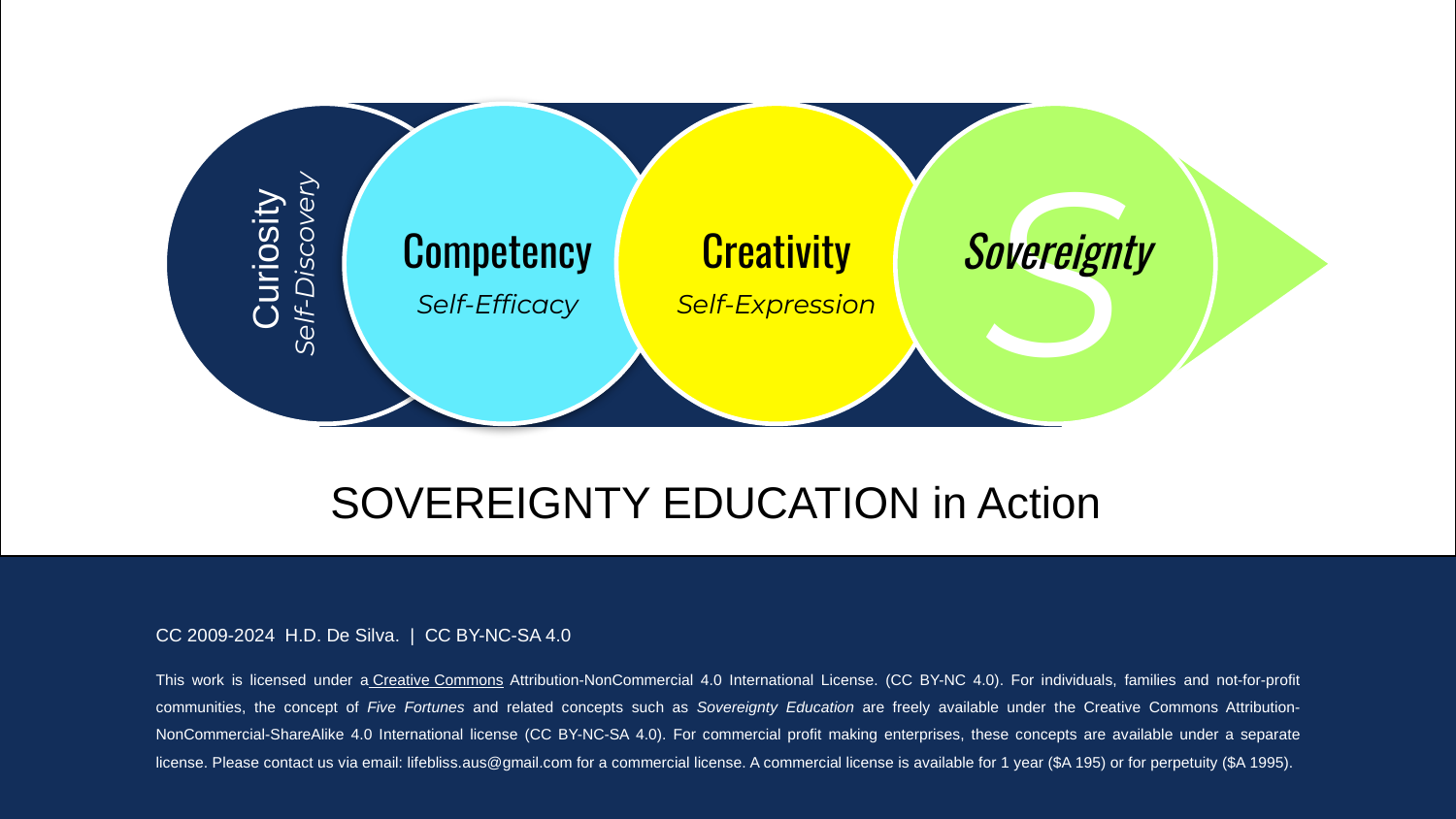

S

Competency
Creativity
Sovereignty
Curiosity
Self-Discovery
Self-Efficacy
Self-Expression

SOVEREIGNTY EDUCATION in Action

CC 2009-2024  H.D. De Silva.  |  CC BY-NC-SA 4.0​
This work is licensed under a Creative Commons Attribution-NonCommercial 4.0 International License. (CC BY-NC 4.0). For individuals, families and not-for-profit communities, the concept of Five Fortunes and related concepts such as Sovereignty Education are freely available under the Creative Commons Attribution-NonCommercial-ShareAlike 4.0 International license (CC BY-NC-SA 4.0). For commercial profit making enterprises, these concepts are available under a separate license. Please contact us via email: lifebliss.aus@gmail.com for a commercial license. A commercial license is available for 1 year ($A 195) or for perpetuity ($A 1995).